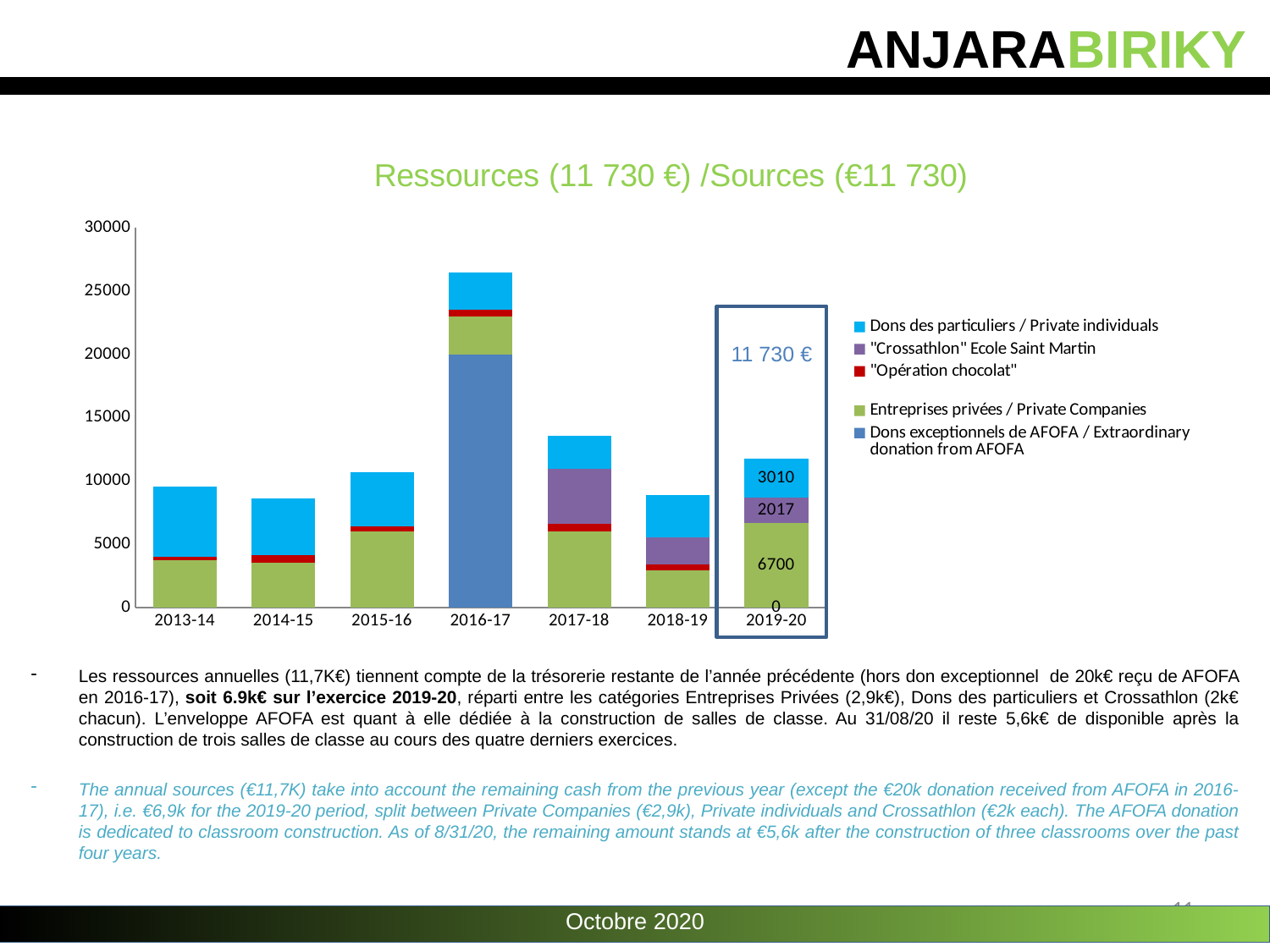

ANJARABIRIKY

### Chart: Ressources (11 730 €) /Sources (€11 730)

| Category | Dons exceptionnels de AFOFA / Extraordinary donation from AFOFA | Entreprises privées / Private Companies | "Opération chocolat"
 | "Crossathlon" Ecole Saint Martin | Dons des particuliers / Private individuals |
|---|---|---|---|---|---|
| 2013-14 | 0.0 | 3762.0 | 286.0 | 0.0 | 5522.0 |
| 2014-15 | 0.0 | 3519.0 | 605.0 | 0.0 | 4497.0 |
| 2015-16 | 0.0 | 6000.0 | 427.0 | 0.0 | 4272.0 |
| 2016-17 | 20000.0 | 3000.0 | 540.0 | 0.0 | 2904.0 |
| 2017-18 | 0.0 | 6000.0 | 600.0 | 4376.0 | 2609.0 |
| 2018-19 | 0.0 | 2927.0 | 500.0 | 2102.5 | 3333.9300000000003 |
| 2019-20 | 0.0 | 6700.0 | 0.0 | 2017.0 | 3010.0 |
11 730 €
Les ressources annuelles (11,7K€) tiennent compte de la trésorerie restante de l’année précédente (hors don exceptionnel  de 20k€ reçu de AFOFA en 2016-17), soit 6.9k€ sur l’exercice 2019-20, réparti entre les catégories Entreprises Privées (2,9k€), Dons des particuliers et Crossathlon (2k€ chacun). L’enveloppe AFOFA est quant à elle dédiée à la construction de salles de classe. Au 31/08/20 il reste 5,6k€ de disponible après la construction de trois salles de classe au cours des quatre derniers exercices.

The annual sources (€11,7K) take into account the remaining cash from the previous year (except the €20k donation received from AFOFA in 2016-17), i.e. €6,9k for the 2019-20 period, split between Private Companies (€2,9k), Private individuals and Crossathlon (€2k each). The AFOFA donation is dedicated to classroom construction. As of 8/31/20, the remaining amount stands at €5,6k after the construction of three classrooms over the past four years.

11
Octobre 2020